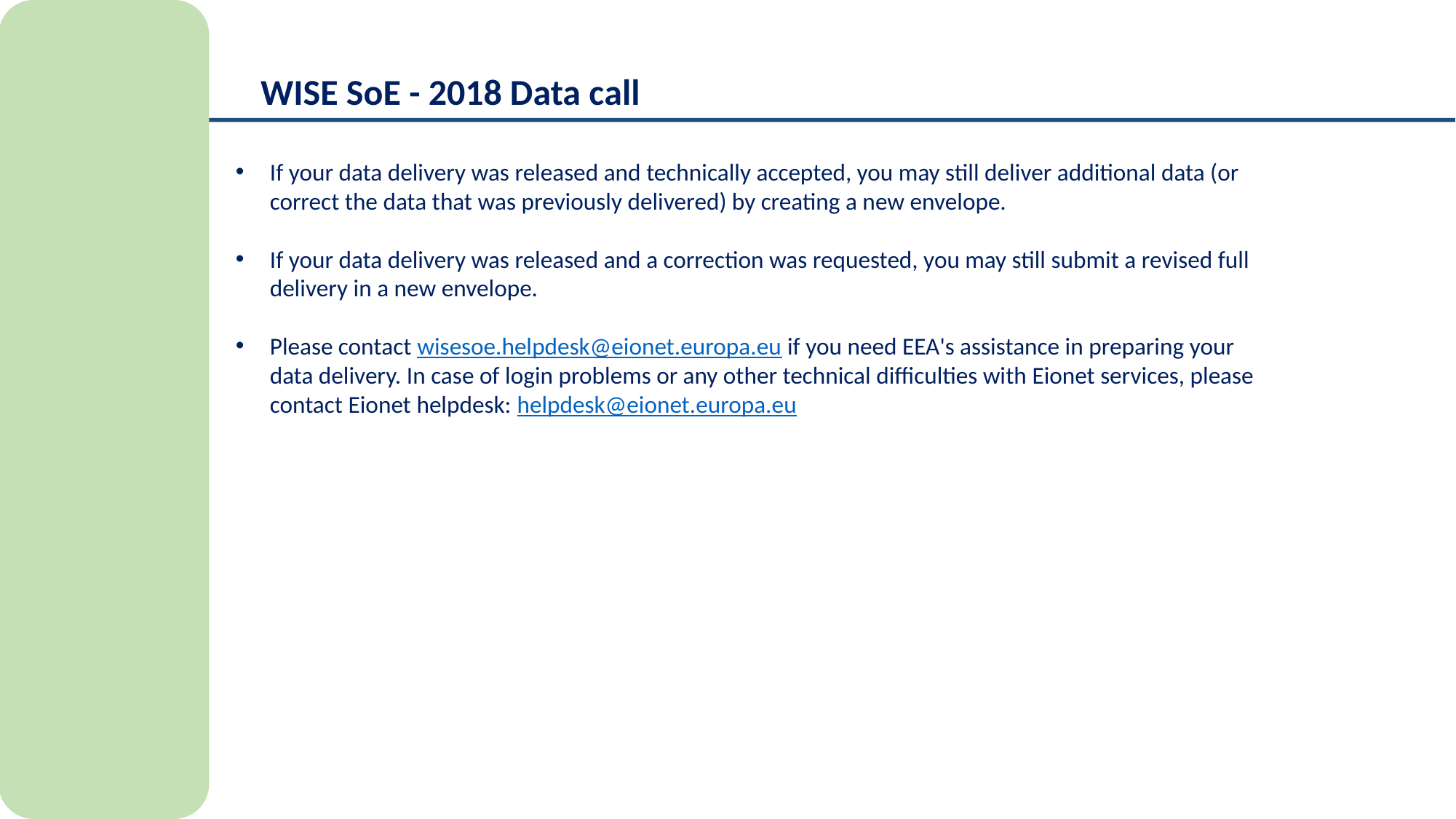

WISE SoE - 2018 Data call

If your data delivery was released and technically accepted, you may still deliver additional data (or correct the data that was previously delivered) by creating a new envelope.

If your data delivery was released and a correction was requested, you may still submit a revised full delivery in a new envelope.

Please contact wisesoe.helpdesk@eionet.europa.eu if you need EEA's assistance in preparing your data delivery. In case of login problems or any other technical difficulties with Eionet services, please contact Eionet helpdesk: helpdesk@eionet.europa.eu